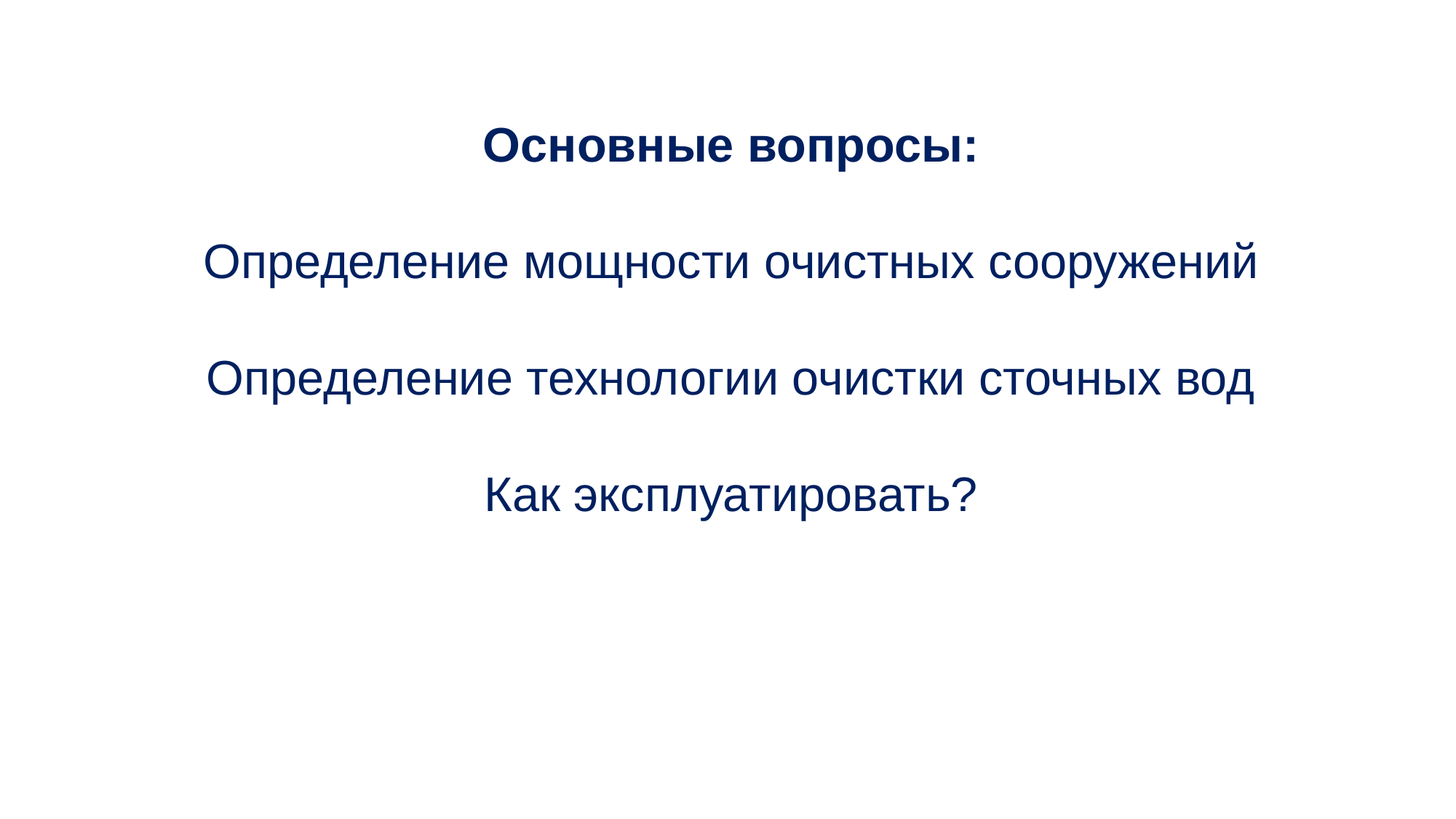

Основные вопросы:

Определение мощности очистных сооружений

Определение технологии очистки сточных вод

Как эксплуатировать?